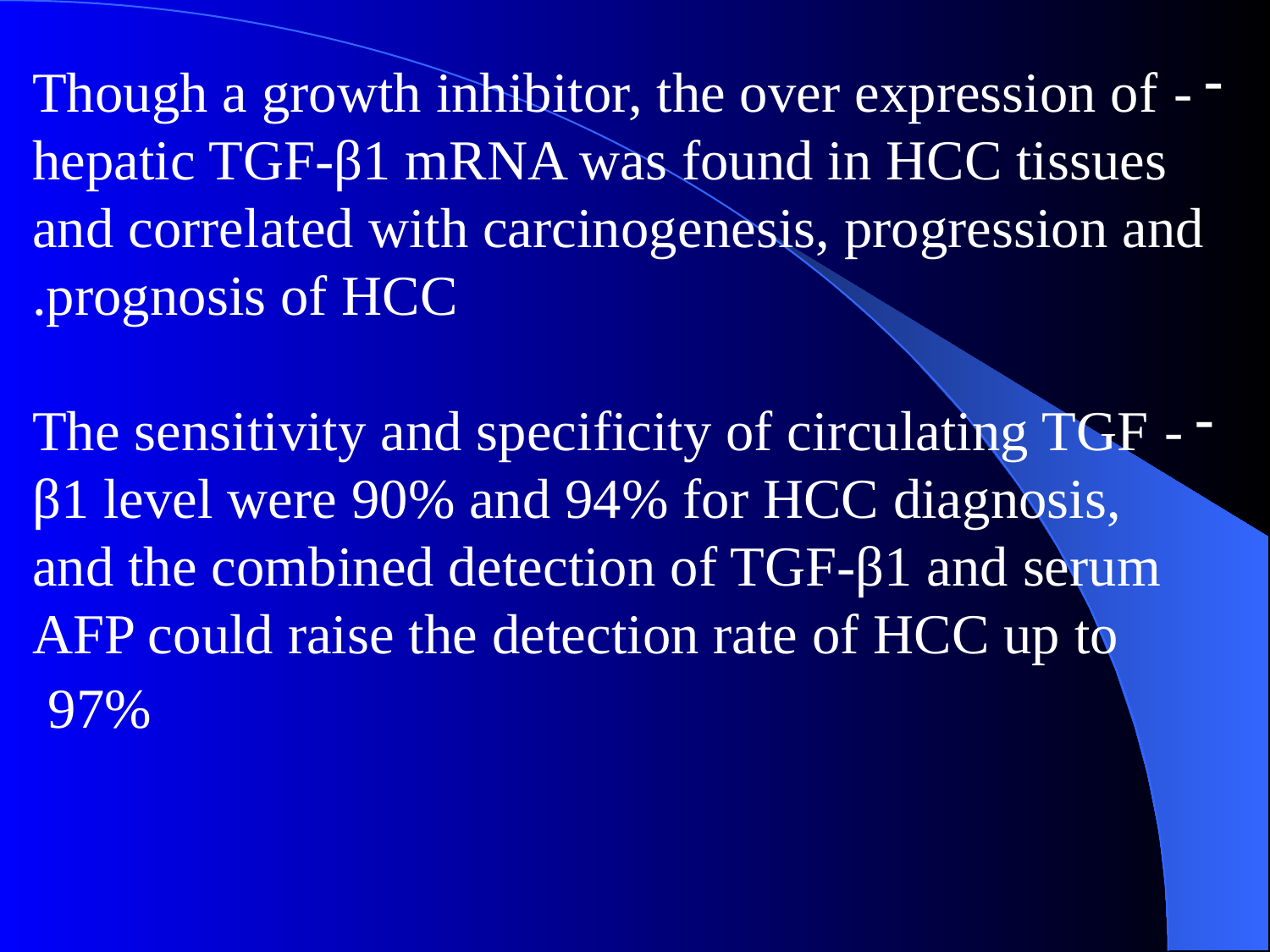

- Though a growth inhibitor, the over expression of hepatic TGF-β1 mRNA was found in HCC tissues and correlated with carcinogenesis, progression and prognosis of HCC.

- The sensitivity and specificity of circulating TGF β1 level were 90% and 94% for HCC diagnosis, and the combined detection of TGF-β1 and serum AFP could raise the detection rate of HCC up to 97%